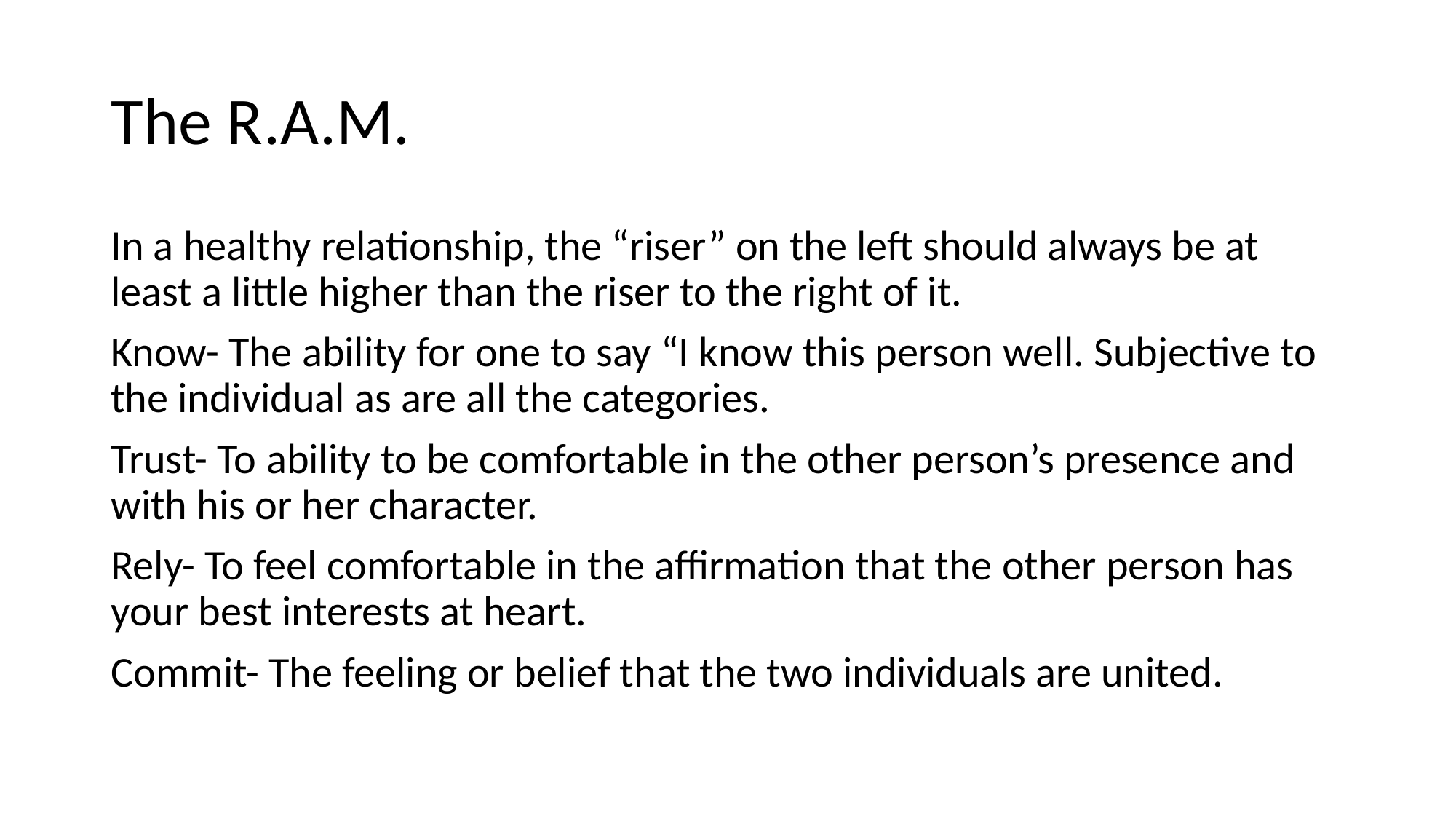

# The R.A.M.
In a healthy relationship, the “riser” on the left should always be at least a little higher than the riser to the right of it.
Know- The ability for one to say “I know this person well. Subjective to the individual as are all the categories.
Trust- To ability to be comfortable in the other person’s presence and with his or her character.
Rely- To feel comfortable in the affirmation that the other person has your best interests at heart.
Commit- The feeling or belief that the two individuals are united.